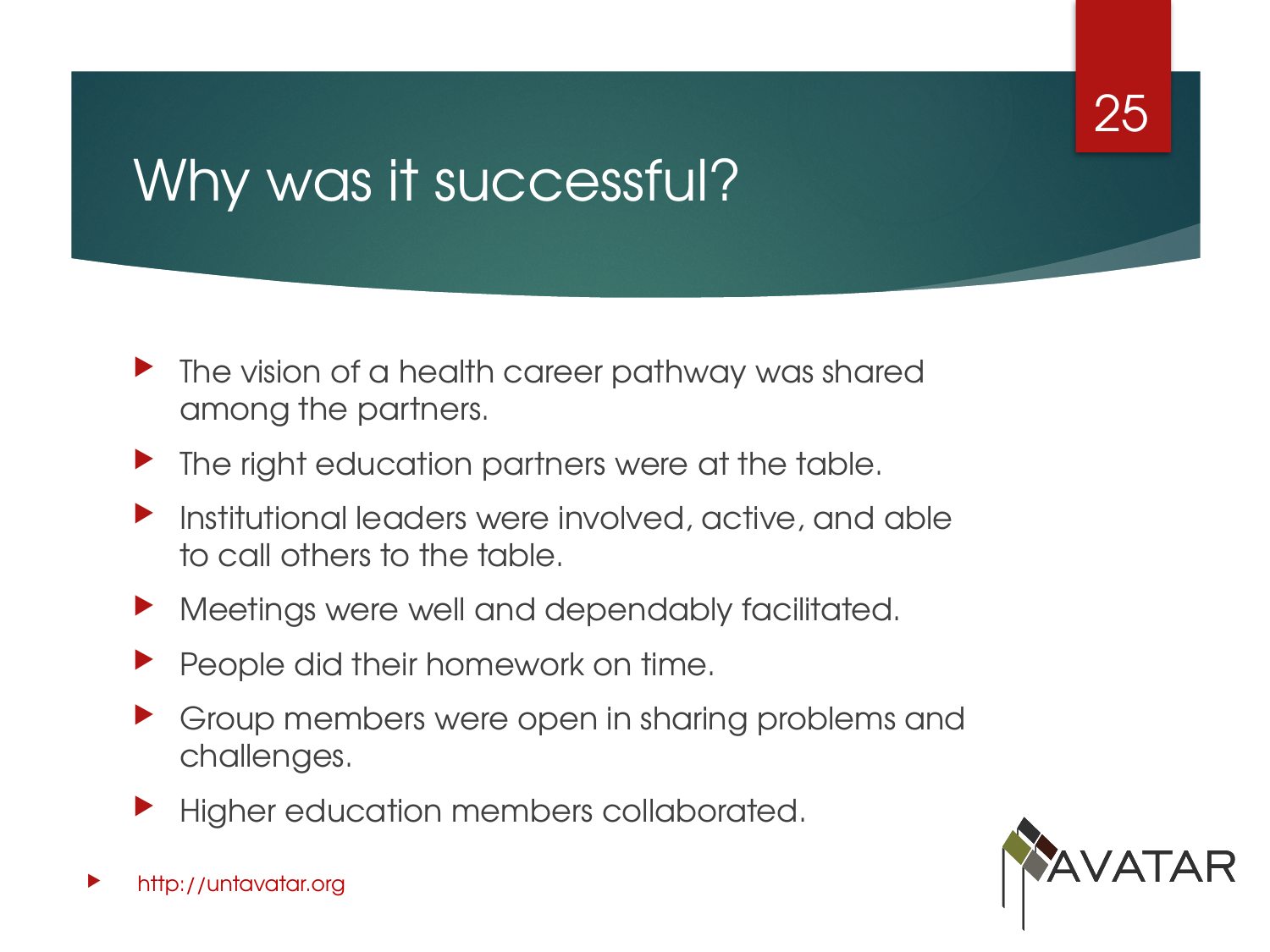

25
# Why was it successful?
The vision of a health career pathway was shared among the partners.
The right education partners were at the table.
Institutional leaders were involved, active, and able to call others to the table.
Meetings were well and dependably facilitated.
People did their homework on time.
Group members were open in sharing problems and challenges.
Higher education members collaborated.

http://untavatar.org